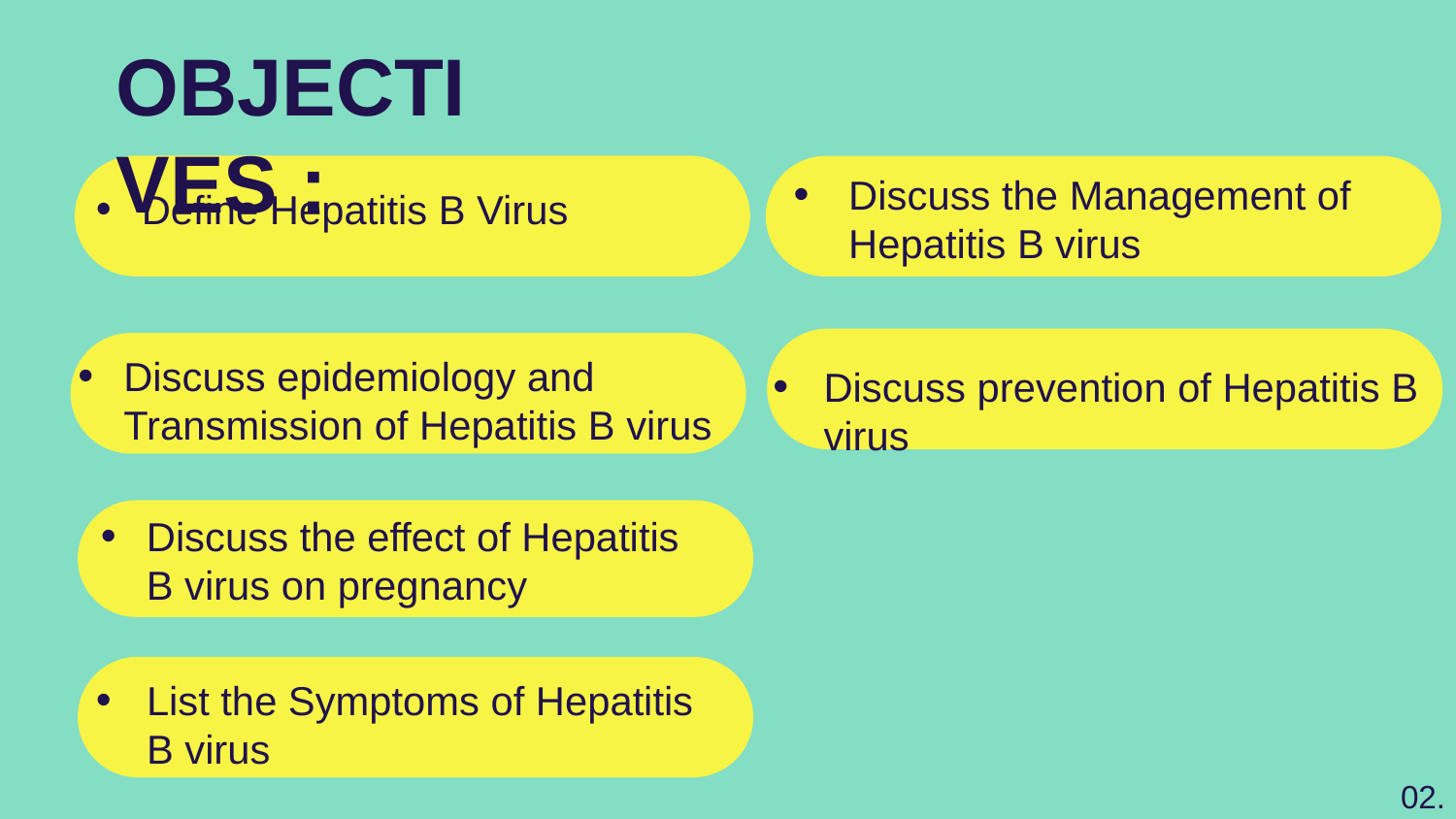

OBJECTIVES :

Discuss the Management of Hepatitis B virus
Define Hepatitis B Virus

Discuss epidemiology and Transmission of Hepatitis B virus
Discuss prevention of Hepatitis B virus
Discuss the effect of Hepatitis B virus on pregnancy

List the Symptoms of Hepatitis B virus
02.